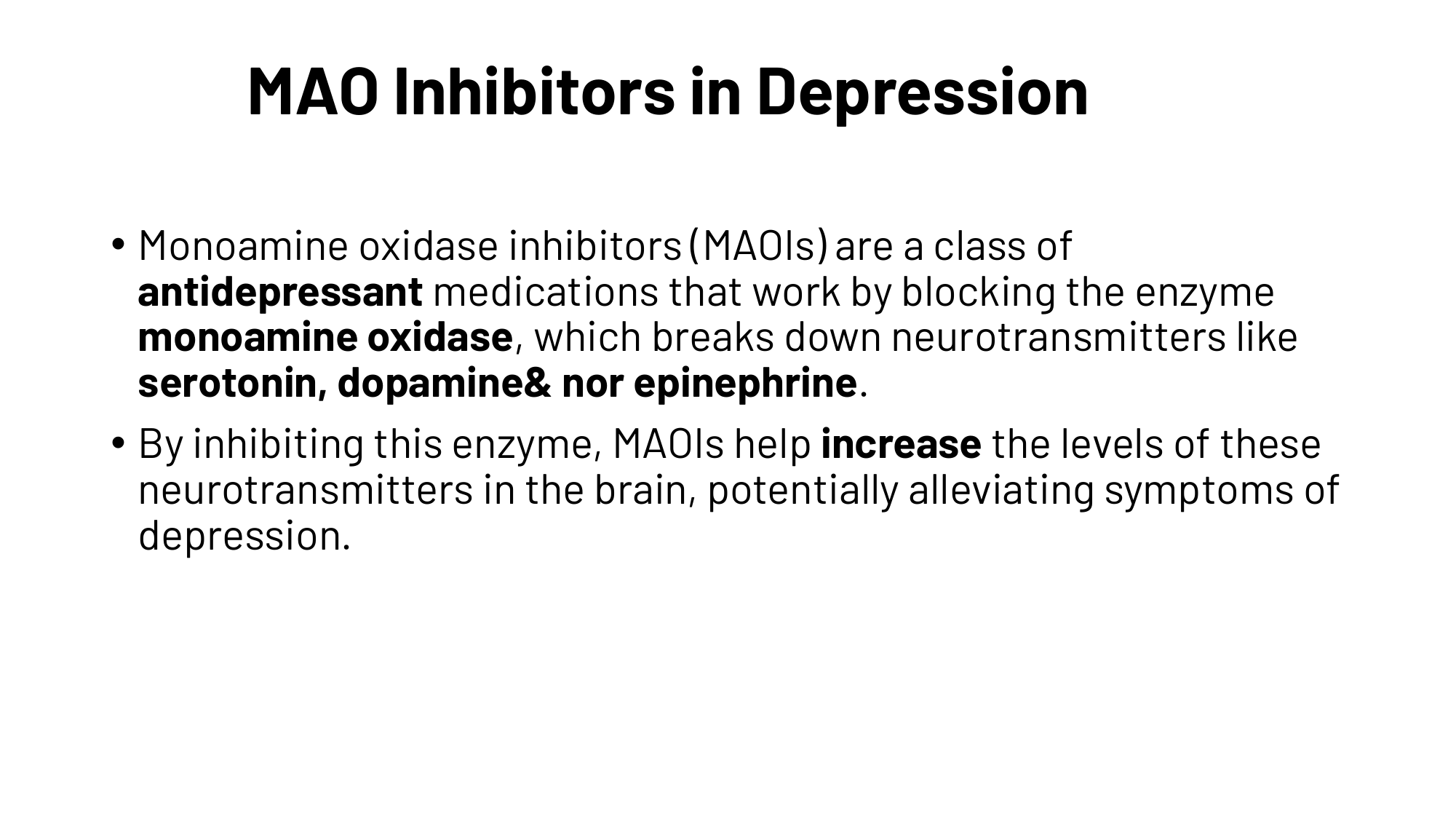

# MAO Inhibitors in Depression
Monoamine oxidase inhibitors (MAOIs) are a class of antidepressant medications that work by blocking the enzyme monoamine oxidase, which breaks down neurotransmitters like serotonin, dopamine& nor epinephrine.
By inhibiting this enzyme, MAOIs help increase the levels of these neurotransmitters in the brain, potentially alleviating symptoms of depression.